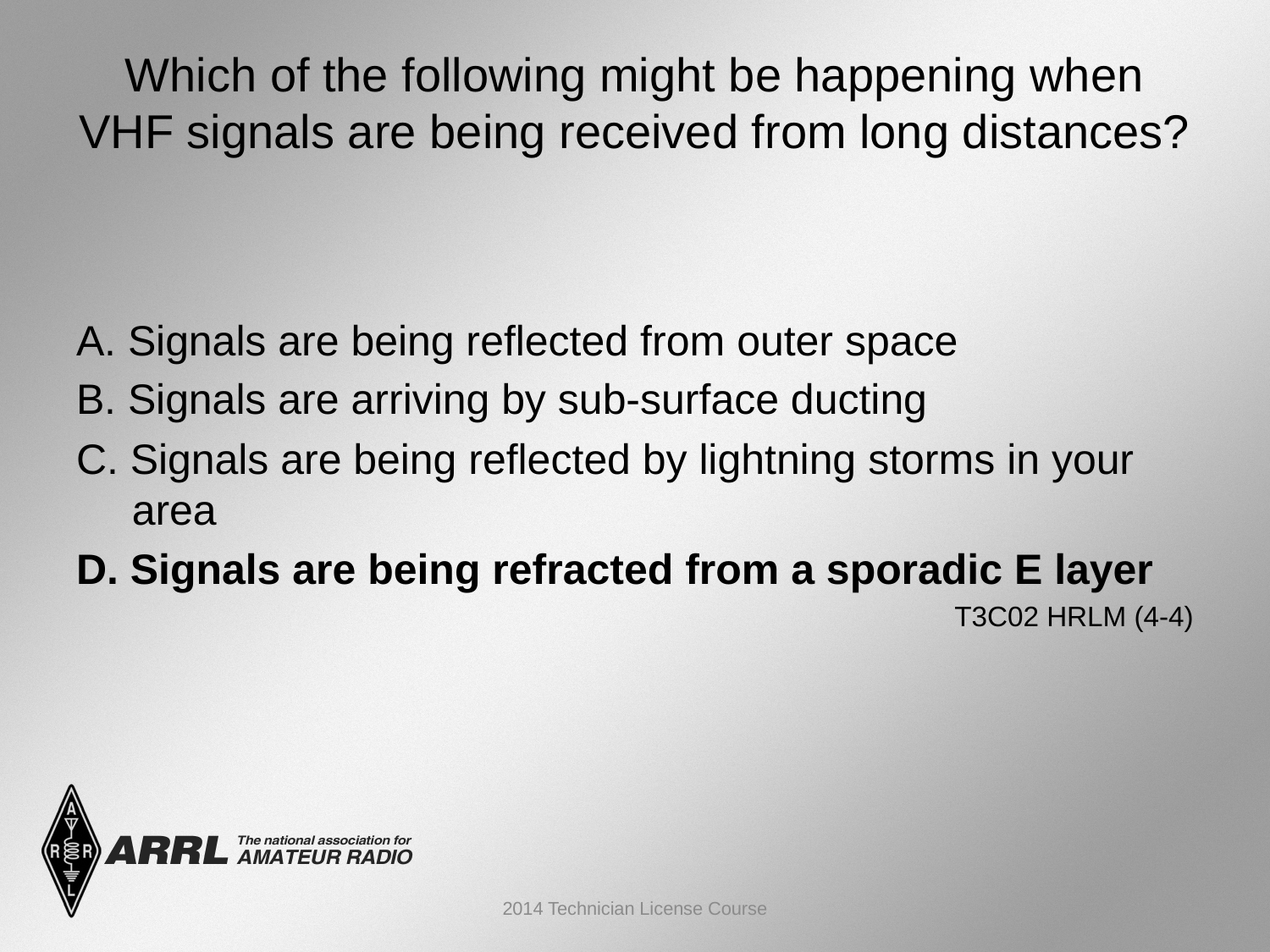

# Which of the following might be happening when VHF signals are being received from long distances?
A. Signals are being reflected from outer space
B. Signals are arriving by sub-surface ducting
C. Signals are being reflected by lightning storms in your area
D. Signals are being refracted from a sporadic E layer
 T3C02 HRLM (4-4)
2014 Technician License Course